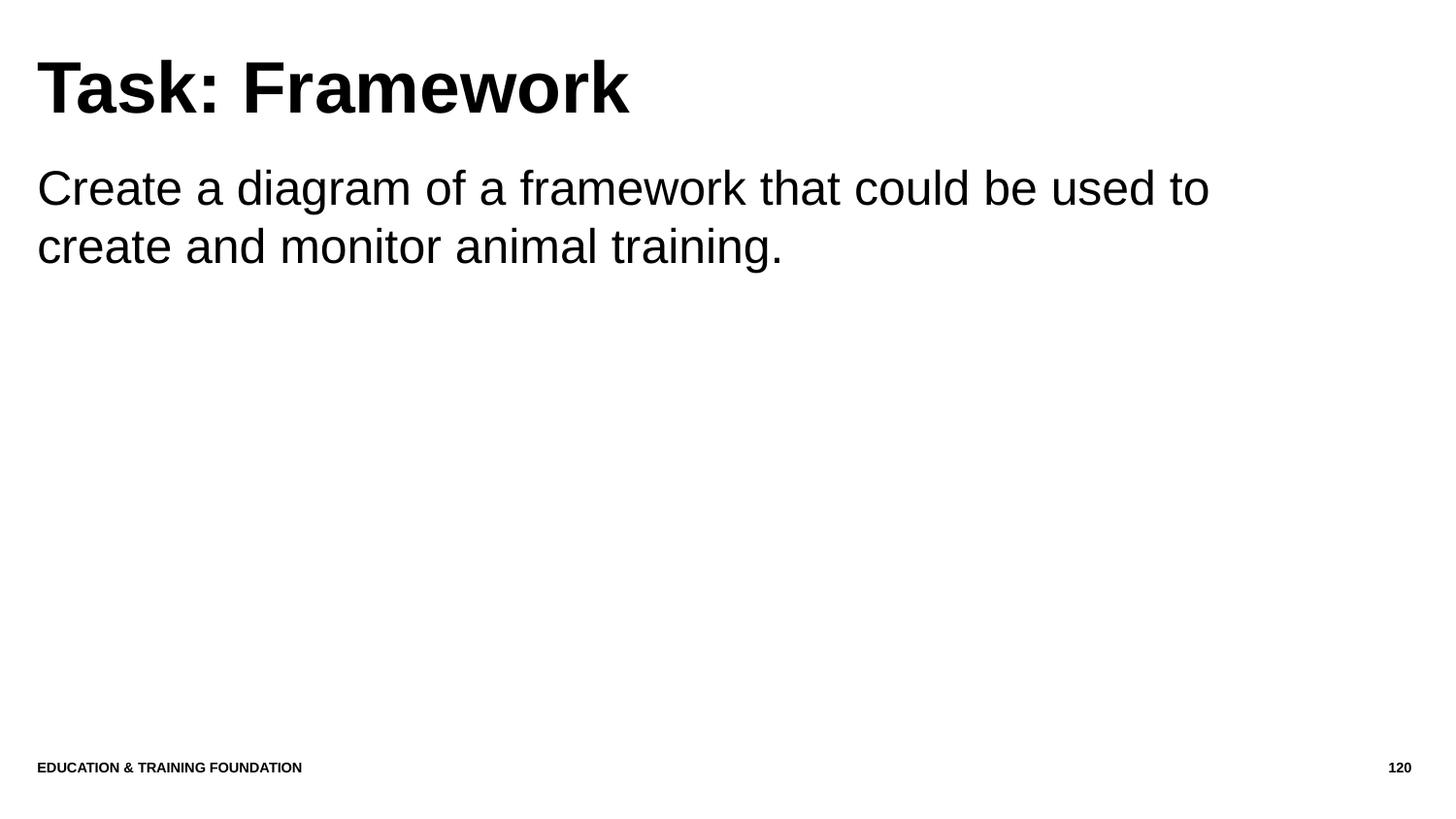

# Task: Framework
Create a diagram of a framework that could be used to create and monitor animal training.
Education & Training Foundation
120